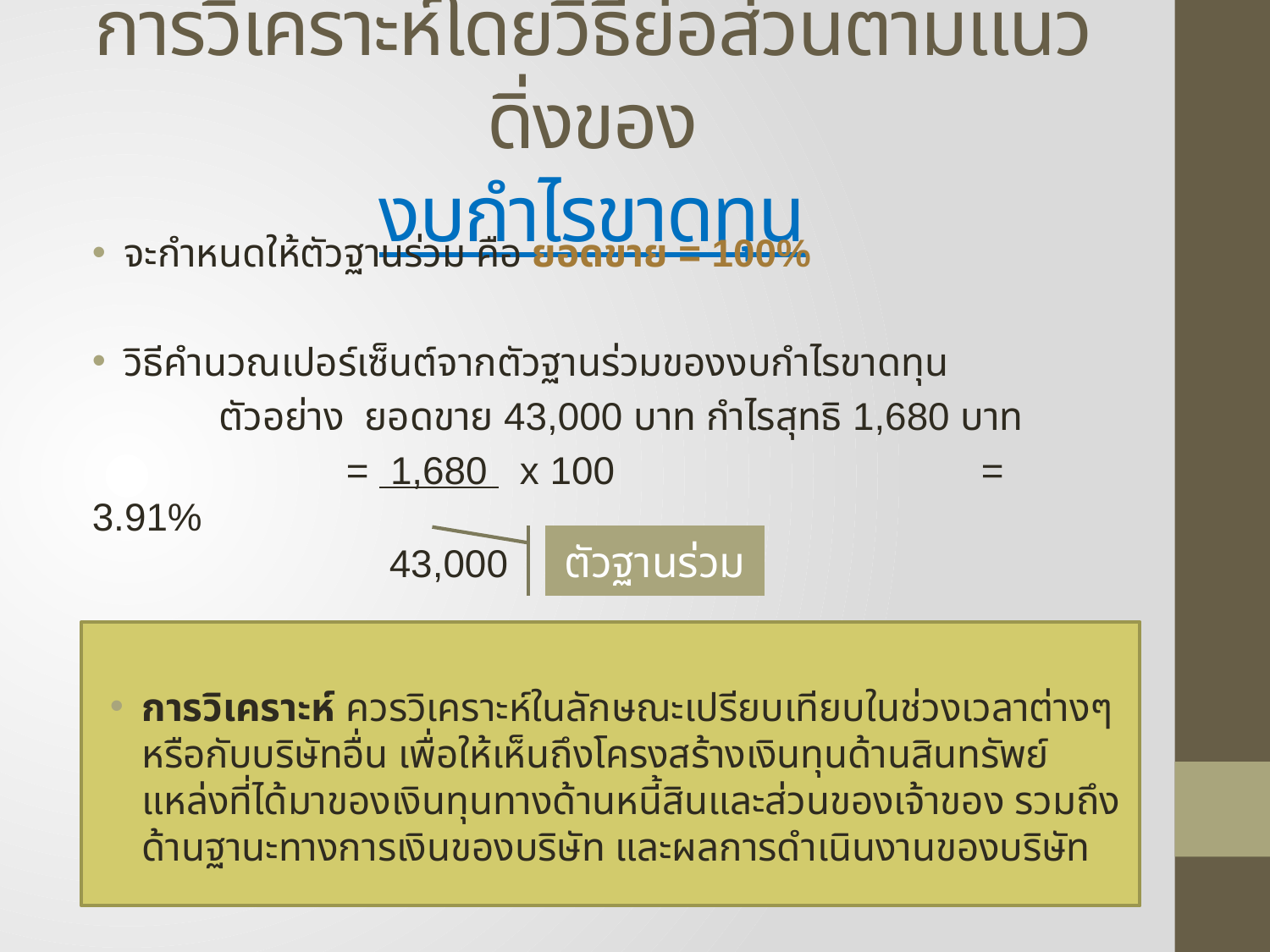

# การวิเคราะห์โดยวิธีย่อส่วนตามแนวดิ่งของ งบกำไรขาดทุน
จะกำหนดให้ตัวฐานร่วม คือ ยอดขาย = 100%

วิธีคำนวณเปอร์เซ็นต์จากตัวฐานร่วมของงบกำไรขาดทุน
	ตัวอย่าง  ยอดขาย 43,000 บาท กำไรสุทธิ 1,680 บาท
		=  1,680   x 100			= 3.91%
		    43,000

ตัวฐานร่วม

การวิเคราะห์ ควรวิเคราะห์ในลักษณะเปรียบเทียบในช่วงเวลาต่างๆ หรือกับบริษัทอื่น เพื่อให้เห็นถึงโครงสร้างเงินทุนด้านสินทรัพย์ แหล่งที่ได้มาของเงินทุนทางด้านหนี้สินและส่วนของเจ้าของ รวมถึงด้านฐานะทางการเงินของบริษัท และผลการดำเนินงานของบริษัท